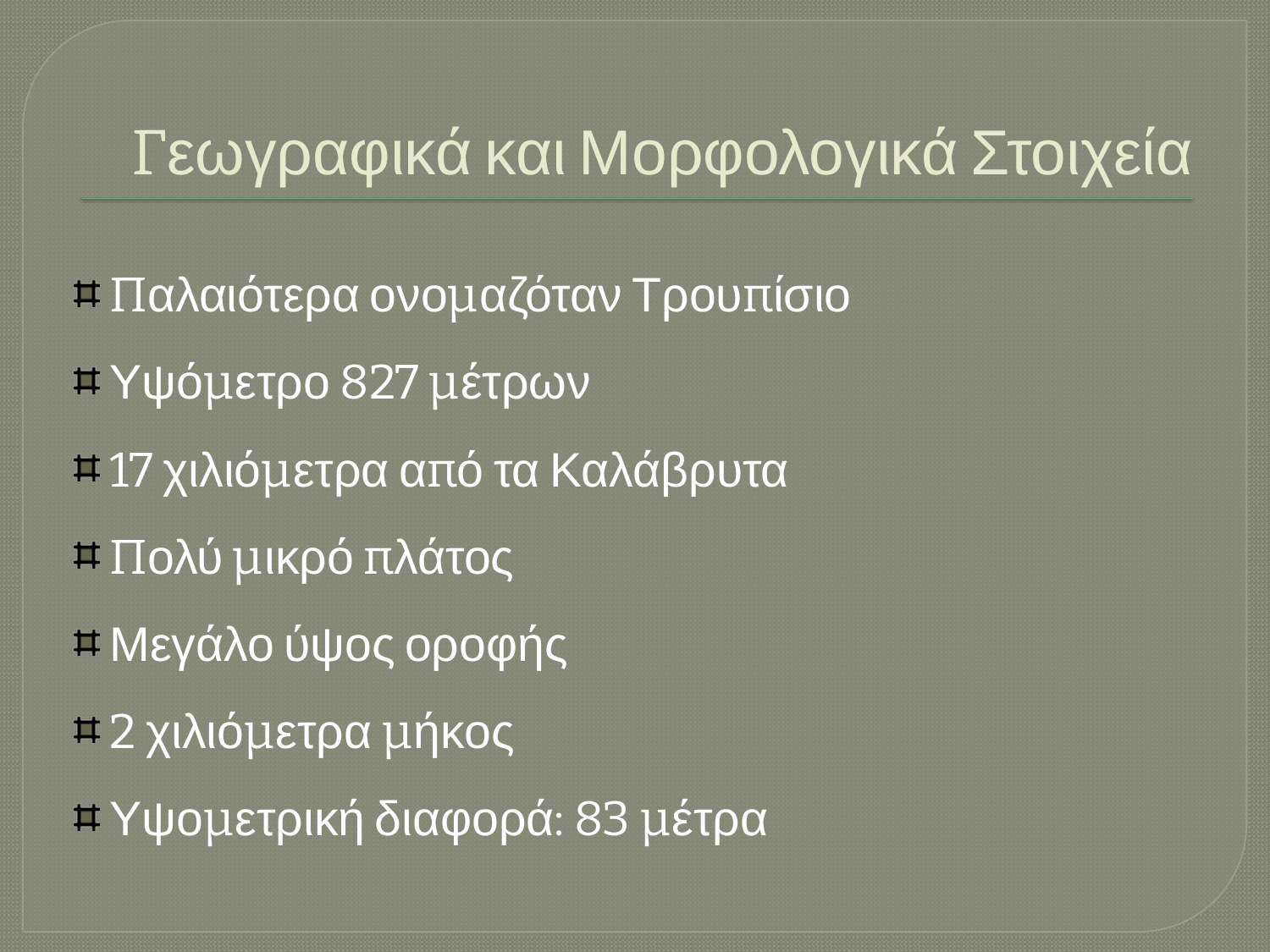

Γεωγραφικά και Μορφολογικά Στοιχεία
Παλαιότερα ονομαζόταν Τρουπίσιο
Υψόμετρο 827 μέτρων
17 χιλιόμετρα από τα Καλάβρυτα
Πολύ μικρό πλάτος
Μεγάλο ύψος οροφής
2 χιλιόμετρα μήκος
Υψομετρική διαφορά: 83 μέτρα